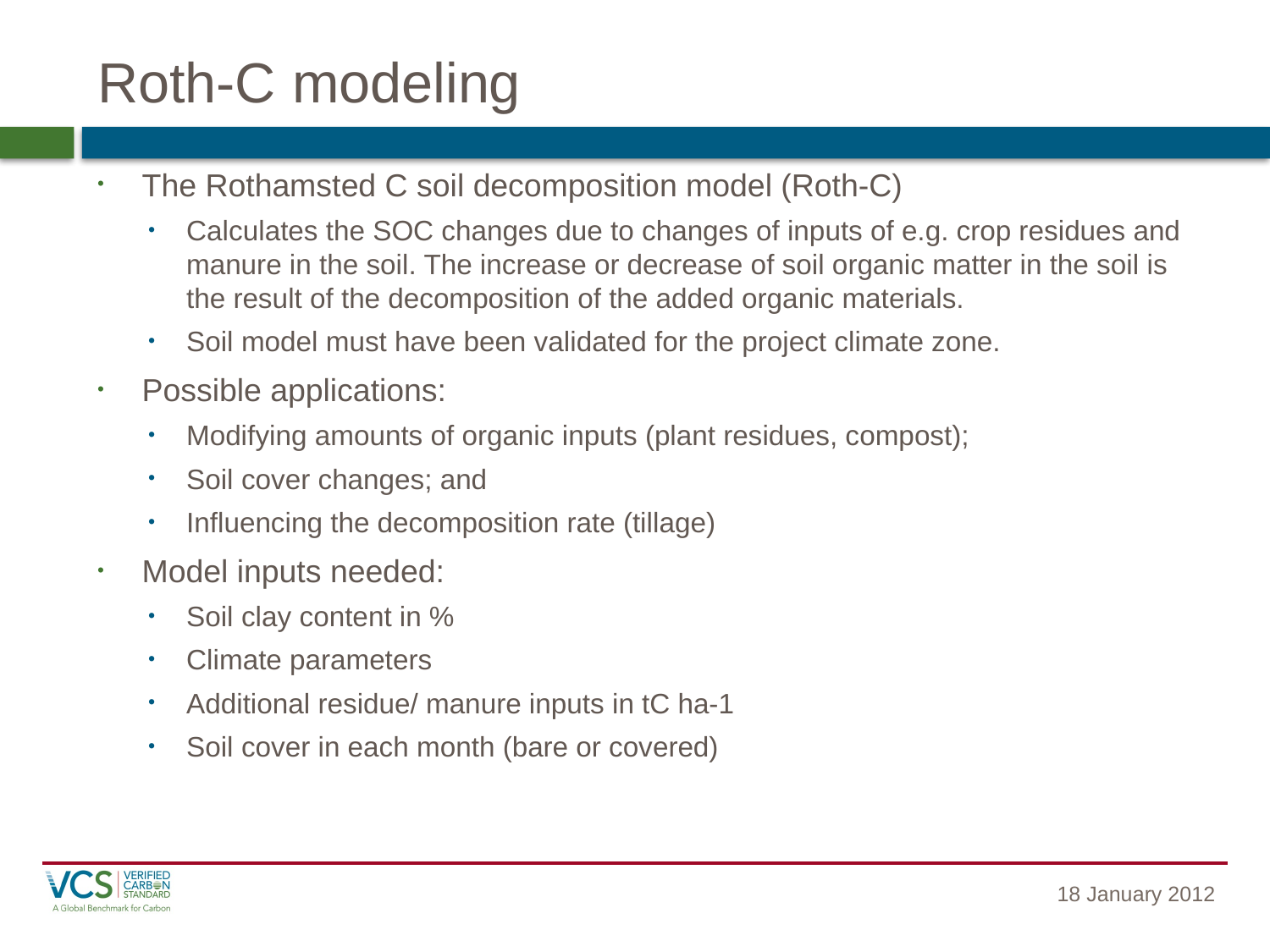

# Roth-C modeling
The Rothamsted C soil decomposition model (Roth-C)
Calculates the SOC changes due to changes of inputs of e.g. crop residues and manure in the soil. The increase or decrease of soil organic matter in the soil is the result of the decomposition of the added organic materials.
Soil model must have been validated for the project climate zone.
Possible applications:
Modifying amounts of organic inputs (plant residues, compost);
Soil cover changes; and
Influencing the decomposition rate (tillage)
Model inputs needed:
Soil clay content in %
Climate parameters
Additional residue/ manure inputs in tC ha-1
Soil cover in each month (bare or covered)

18 January 2012